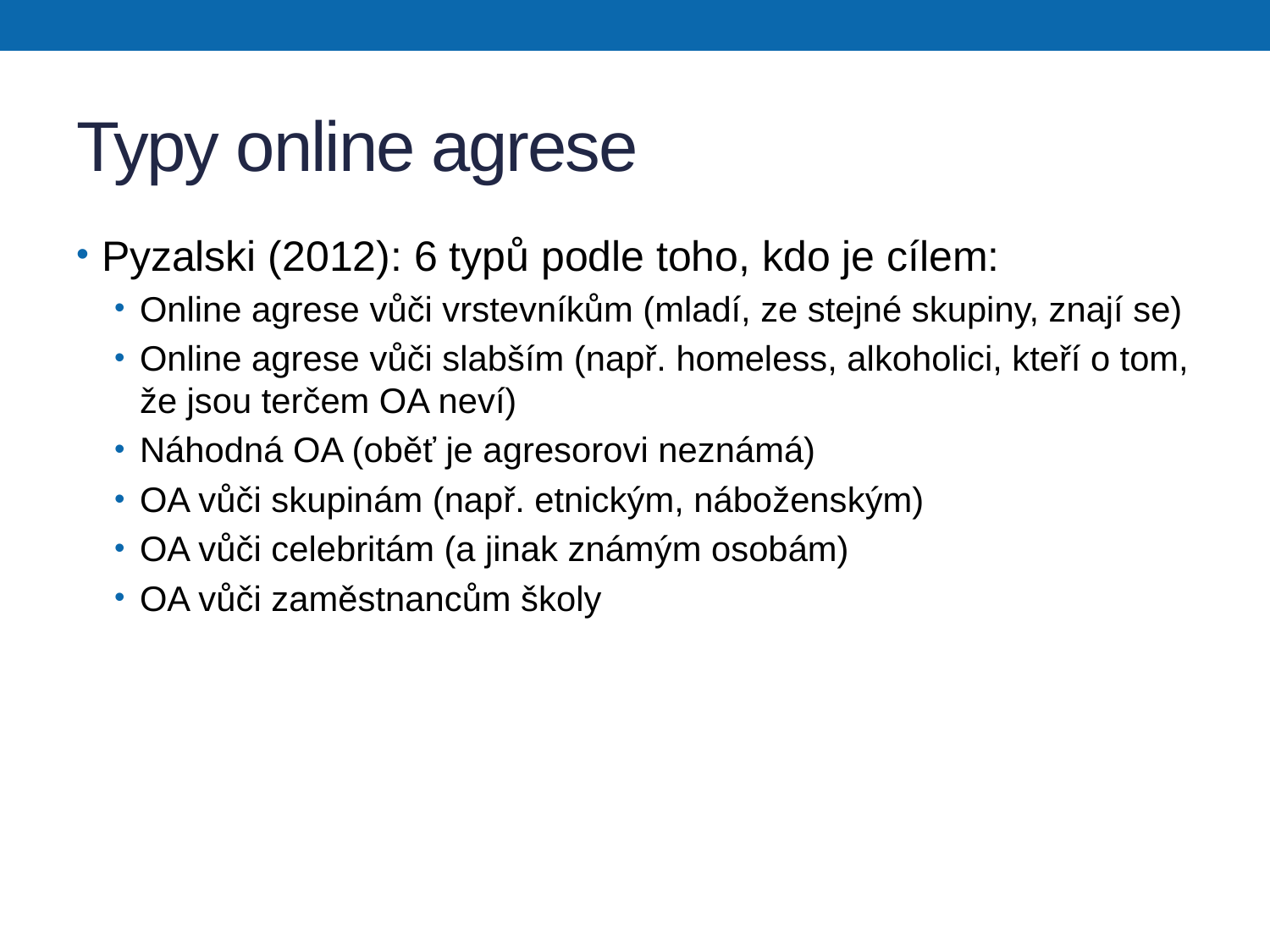

# Typy online agrese
Pyzalski (2012): 6 typů podle toho, kdo je cílem:
Online agrese vůči vrstevníkům (mladí, ze stejné skupiny, znají se)
Online agrese vůči slabším (např. homeless, alkoholici, kteří o tom, že jsou terčem OA neví)
Náhodná OA (oběť je agresorovi neznámá)
OA vůči skupinám (např. etnickým, náboženským)
OA vůči celebritám (a jinak známým osobám)
OA vůči zaměstnancům školy